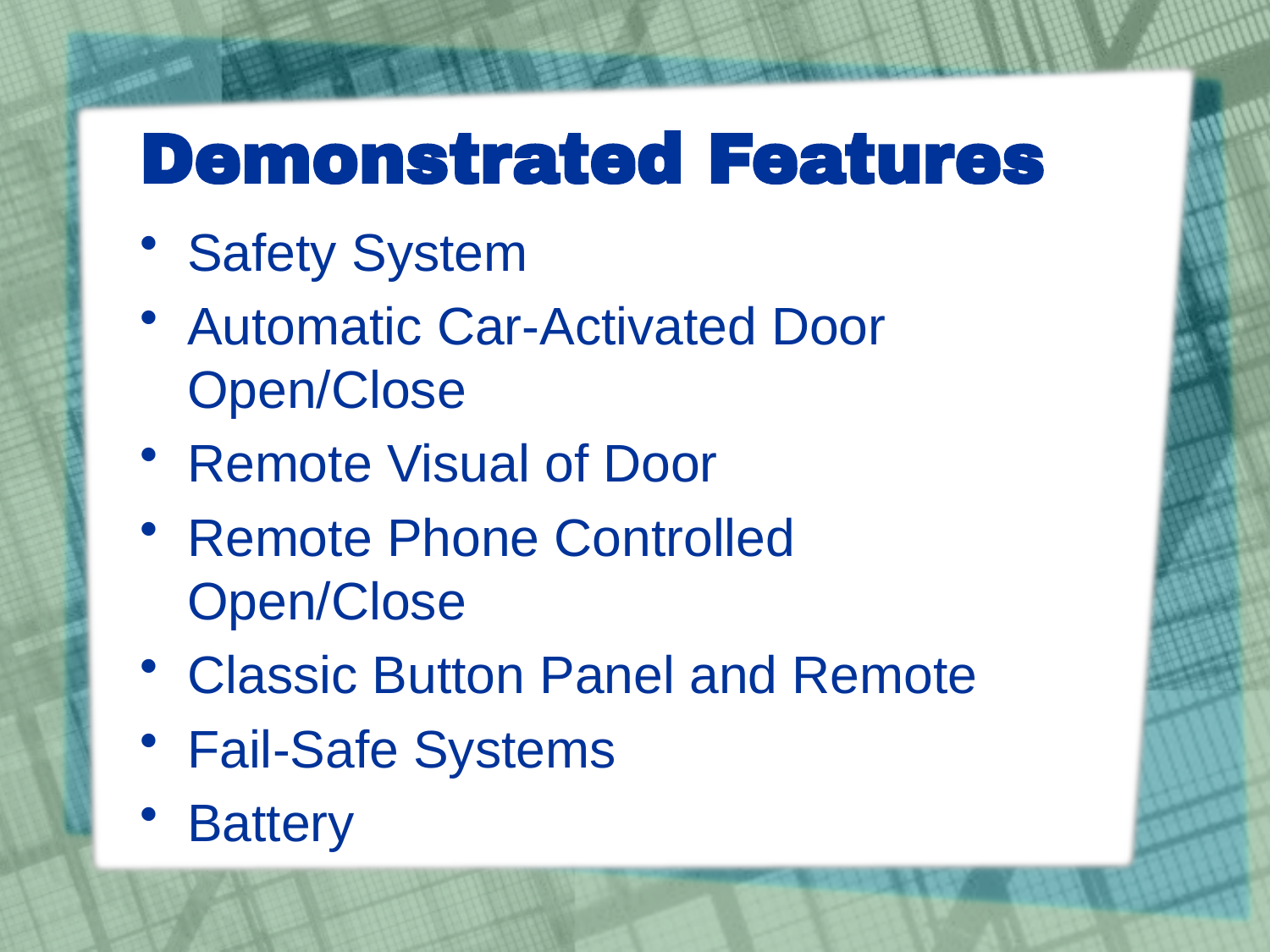

# Demonstrated Features
Safety System
Automatic Car-Activated Door Open/Close
Remote Visual of Door
Remote Phone Controlled Open/Close
Classic Button Panel and Remote
Fail-Safe Systems
Battery